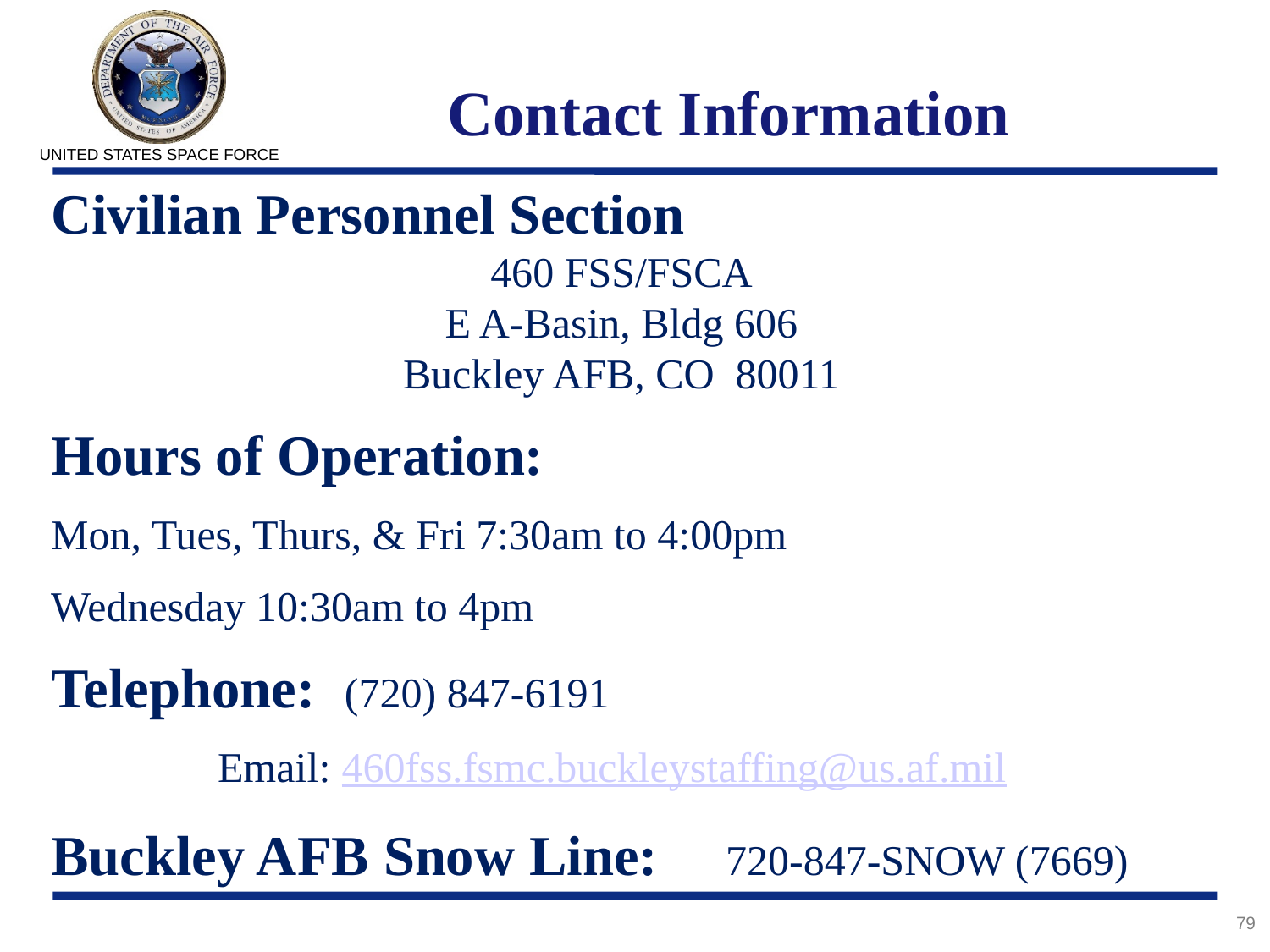

# Contact Information
Civilian Personnel Section
460 FSS/FSCA
E A-Basin, Bldg 606
Buckley AFB, CO  80011
Hours of Operation:
Mon, Tues, Thurs, & Fri 7:30am to 4:00pm
Wednesday 10:30am to 4pm
Telephone:  (720) 847-6191
		Email: 460fss.fsmc.buckleystaffing@us.af.mil
Buckley AFB Snow Line:	720-847-SNOW (7669)

79